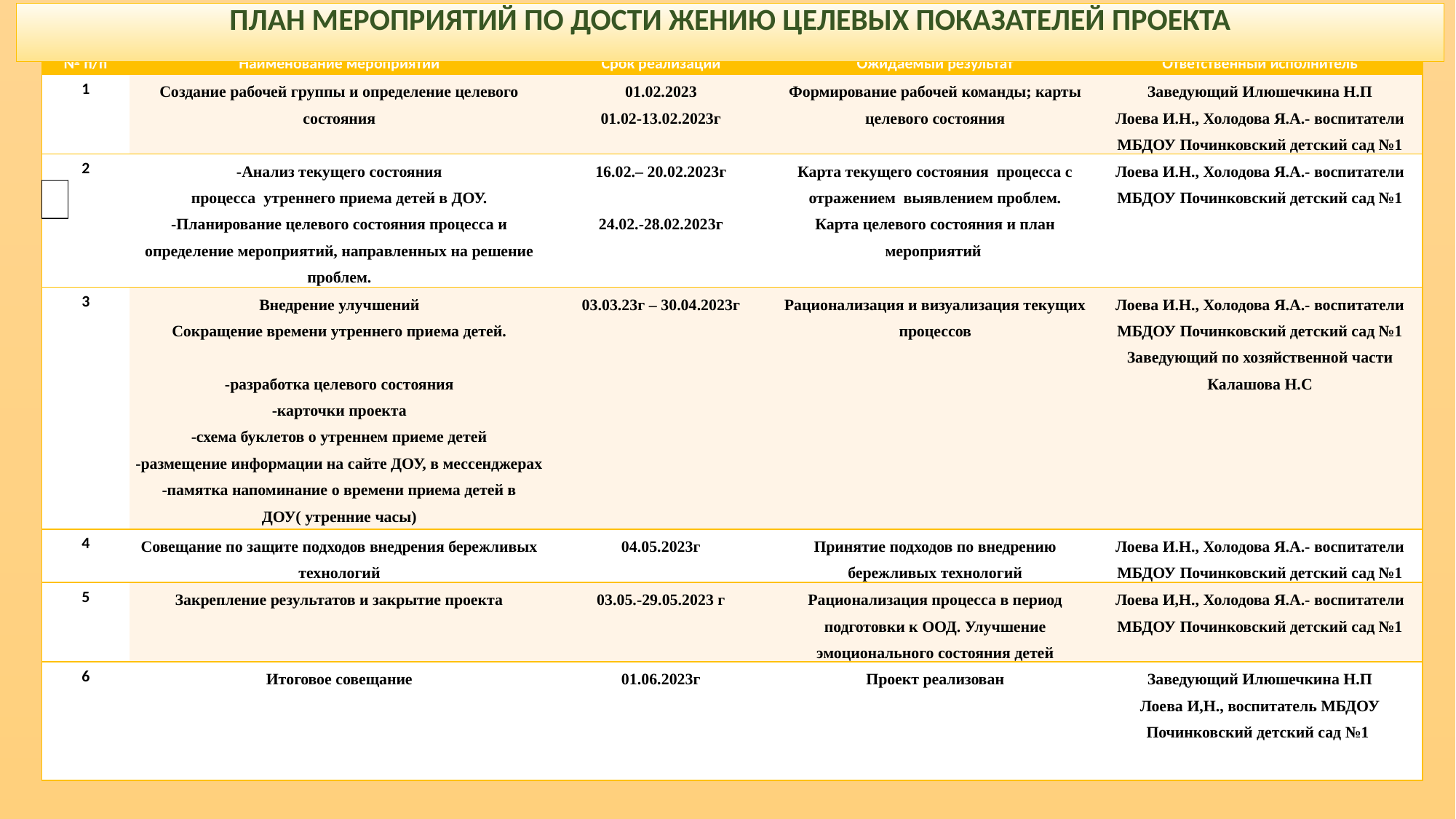

ПЛАН МЕРОПРИЯТИЙ ПО ДОСТИ ЖЕНИЮ ЦЕЛЕВЫХ ПОКАЗАТЕЛЕЙ ПРОЕКТА

| № п/п | Наименование мероприятий | Срок реализации | Ожидаемый результат | Ответственный исполнитель |
| --- | --- | --- | --- | --- |
| 1 | Создание рабочей группы и определение целевого состояния | 01.02.2023 01.02-13.02.2023г | Формирование рабочей команды; карты целевого состояния | Заведующий Илюшечкина Н.П Лоева И.Н., Холодова Я.А.- воспитатели МБДОУ Починковский детский сад №1 |
| 2 | -Анализ текущего состояния процесса утреннего приема детей в ДОУ. -Планирование целевого состояния процесса и определение мероприятий, направленных на решение проблем. | 16.02.– 20.02.2023г   24.02.-28.02.2023г | Карта текущего состояния процесса с отражением выявлением проблем. Карта целевого состояния и план мероприятий | Лоева И.Н., Холодова Я.А.- воспитатели МБДОУ Починковский детский сад №1 |
| 3 | Внедрение улучшений Сокращение времени утреннего приема детей.   -разработка целевого состояния -карточки проекта -схема буклетов о утреннем приеме детей -размещение информации на сайте ДОУ, в мессенджерах -памятка напоминание о времени приема детей в ДОУ( утренние часы) | 03.03.23г – 30.04.2023г | Рационализация и визуализация текущих процессов | Лоева И.Н., Холодова Я.А.- воспитатели МБДОУ Починковский детский сад №1 Заведующий по хозяйственной части Калашова Н.С |
| 4 | Совещание по защите подходов внедрения бережливых технологий | 04.05.2023г | Принятие подходов по внедрению бережливых технологий | Лоева И.Н., Холодова Я.А.- воспитатели МБДОУ Починковский детский сад №1 |
| 5 | Закрепление результатов и закрытие проекта | 03.05.-29.05.2023 г | Рационализация процесса в период подготовки к ООД. Улучшение эмоционального состояния детей | Лоева И,Н., Холодова Я.А.- воспитатели МБДОУ Починковский детский сад №1 |
| 6 | Итоговое совещание | 01.06.2023г | Проект реализован | Заведующий Илюшечкина Н.П Лоева И,Н., воспитатель МБДОУ Починковский детский сад №1 |
|  |
| --- |